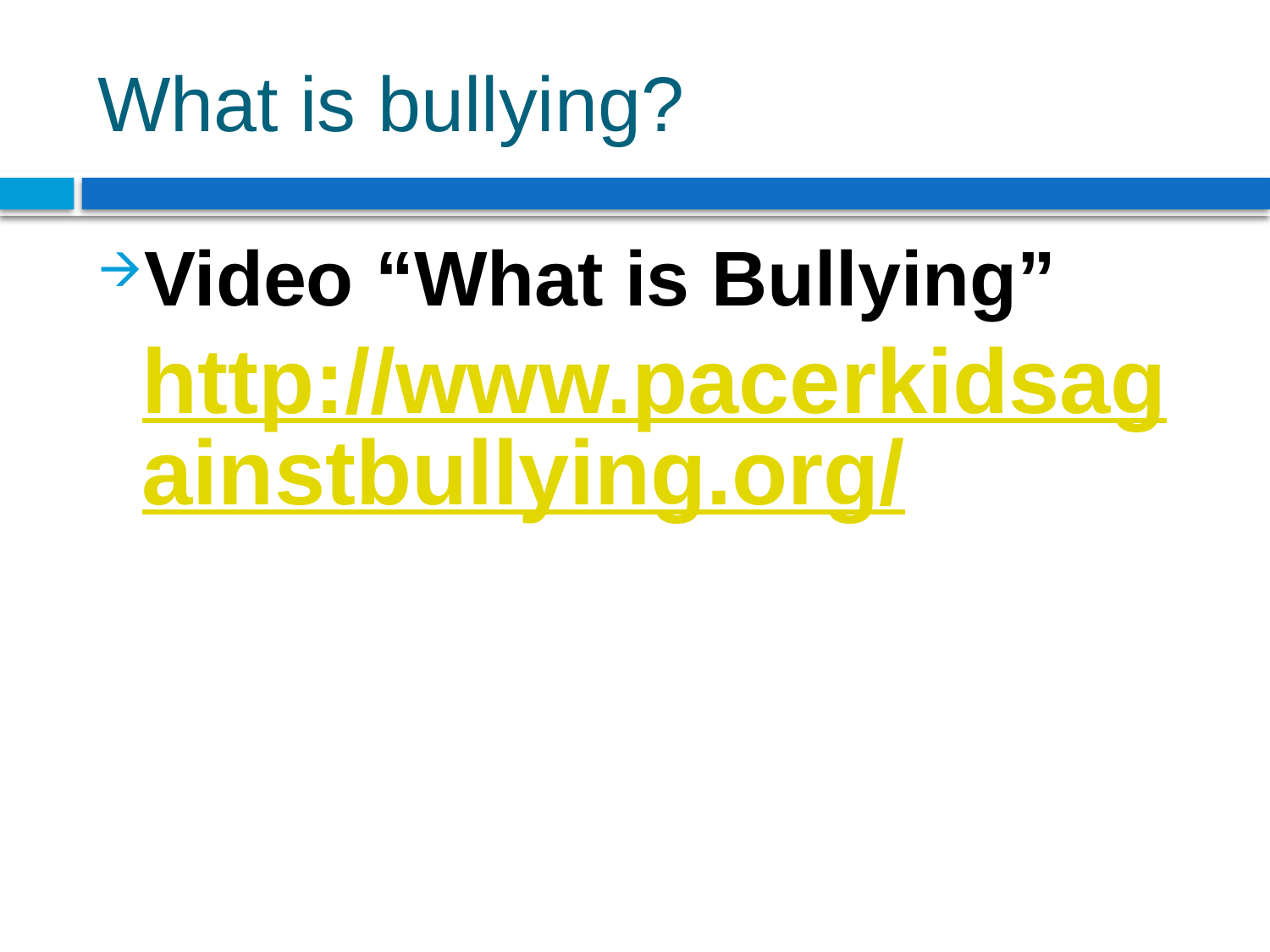

# What is bullying?
Video “What is Bullying”  http://www.pacerkidsagainstbullying.org/